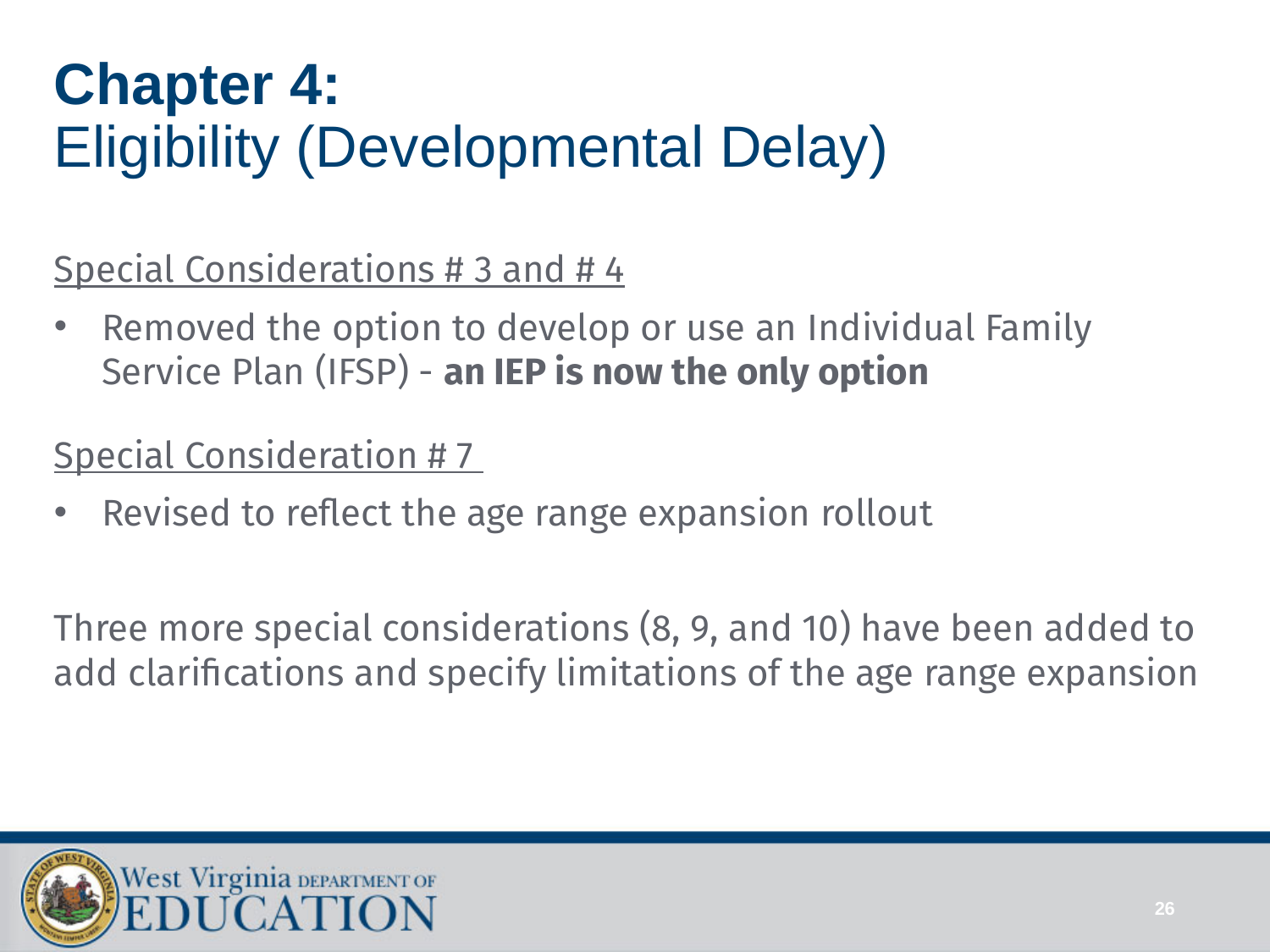

# Chapter 4: Eligibility (Developmental Delay)
Special Considerations # 3 and # 4
Removed the option to develop or use an Individual Family Service Plan (IFSP) - an IEP is now the only option

Special Consideration # 7
Revised to reflect the age range expansion rollout

Three more special considerations (8, 9, and 10) have been added to add clarifications and specify limitations of the age range expansion
26